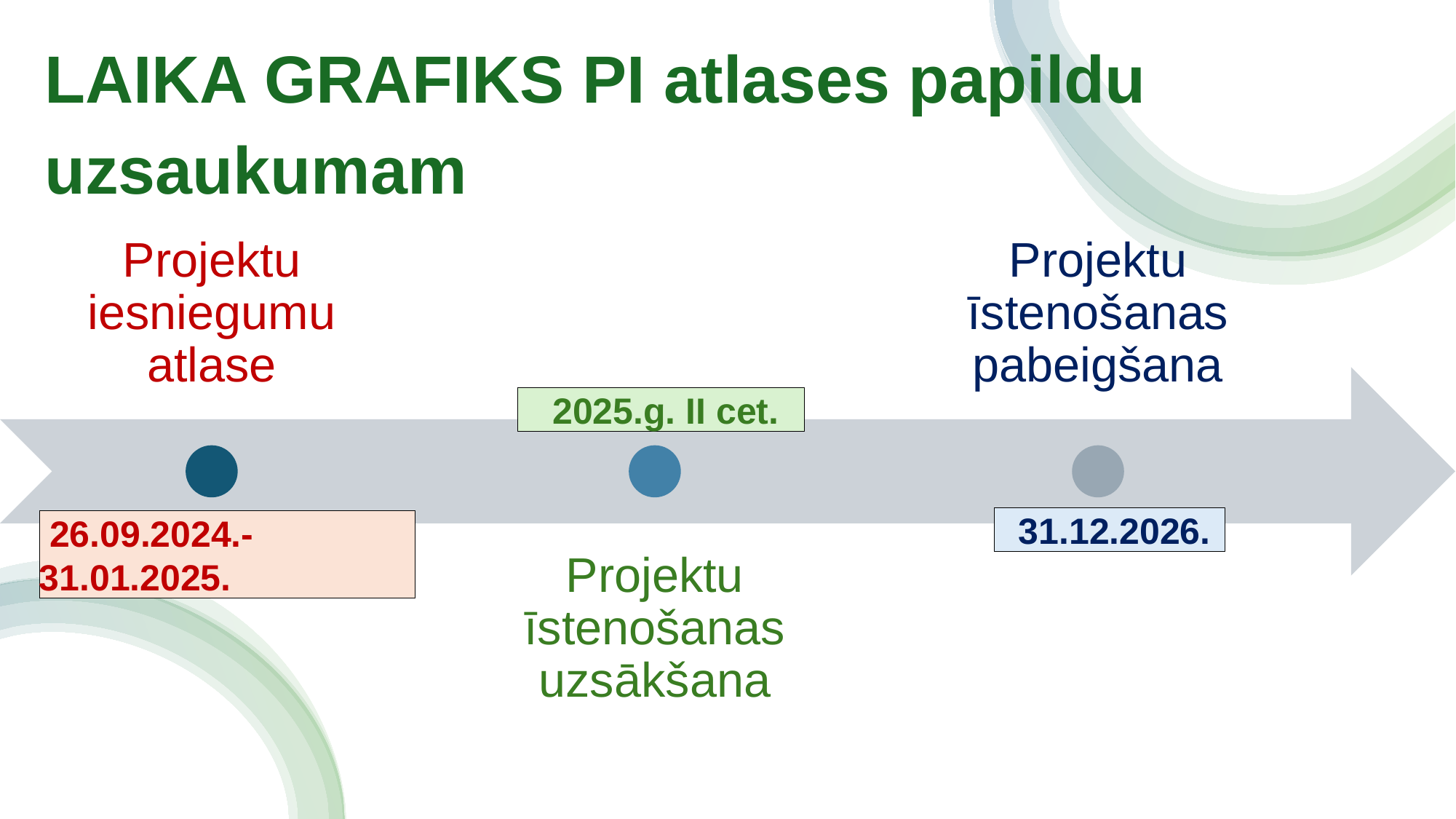

LAIKA GRAFIKS PI atlases papildu uzsaukumam
Projektu iesniegumu atlase
Projektu īstenošanas uzsākšana
Projektu īstenošanas pabeigšana
 2025.g. II cet.
 31.12.2026.
 26.09.2024.-31.01.2025.